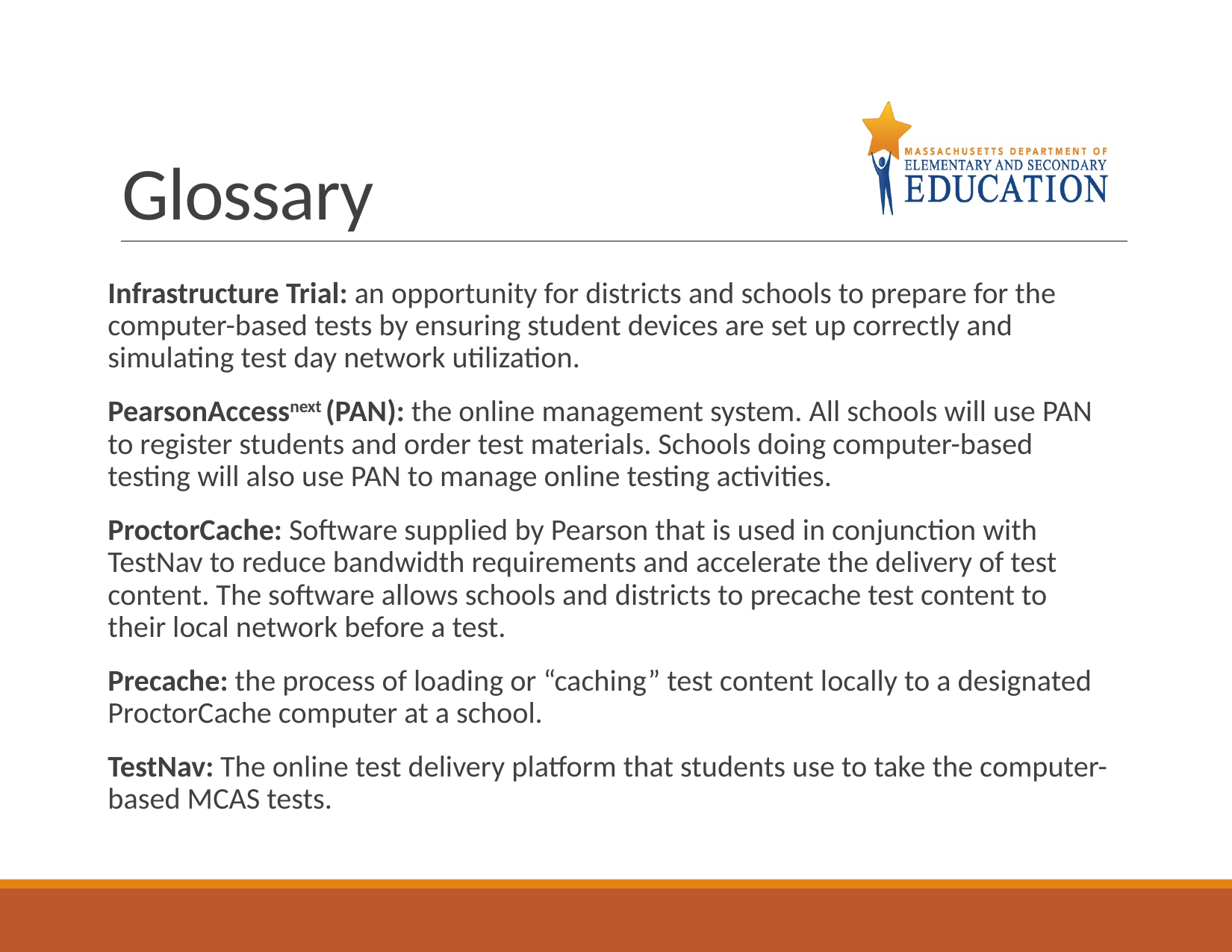

# Glossary
Infrastructure Trial: an opportunity for districts and schools to prepare for the computer-based tests by ensuring student devices are set up correctly and simulating test day network utilization.
PearsonAccessnext (PAN): the online management system. All schools will use PAN to register students and order test materials. Schools doing computer-based testing will also use PAN to manage online testing activities.
ProctorCache: Software supplied by Pearson that is used in conjunction with TestNav to reduce bandwidth requirements and accelerate the delivery of test content. The software allows schools and districts to precache test content to their local network before a test.
Precache: the process of loading or “caching” test content locally to a designated ProctorCache computer at a school.
TestNav: The online test delivery platform that students use to take the computer-based MCAS tests.